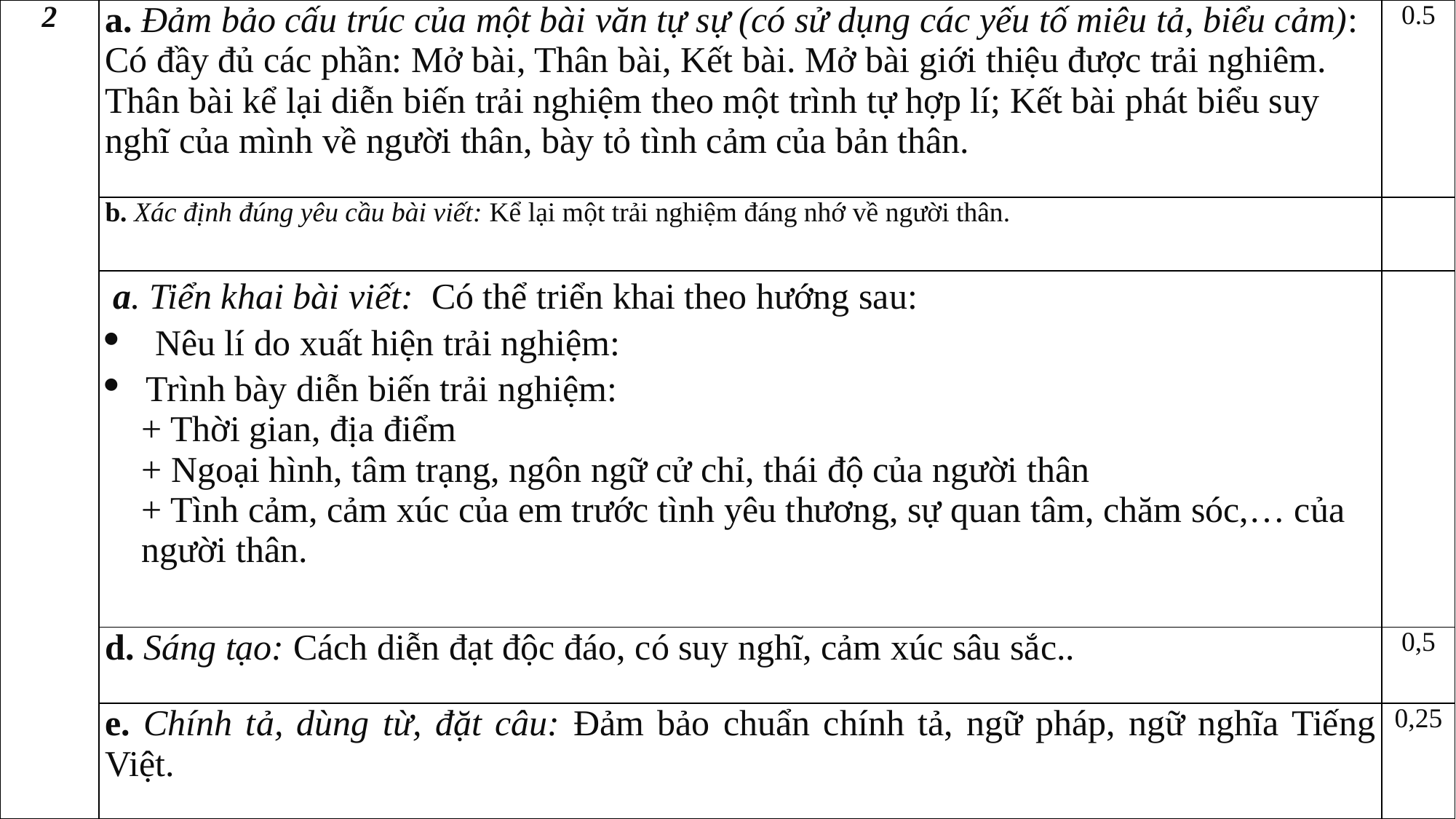

| 2 | a. Đảm bảo cấu trúc của một bài văn tự sự (có sử dụng các yếu tố miêu tả, biểu cảm): Có đầy đủ các phần: Mở bài, Thân bài, Kết bài. Mở bài giới thiệu được trải nghiêm. Thân bài kể lại diễn biến trải nghiệm theo một trình tự hợp lí; Kết bài phát biểu suy nghĩ của mình về người thân, bày tỏ tình cảm của bản thân. | 0.5 |
| --- | --- | --- |
|  | b. Xác định đúng yêu cầu bài viết: Kể lại một trải nghiệm đáng nhớ về người thân. |  |
|  | a. Tiển khai bài viết: Có thể triển khai theo hướng sau: Nêu lí do xuất hiện trải nghiệm: Trình bày diễn biến trải nghiệm: + Thời gian, địa điểm + Ngoại hình, tâm trạng, ngôn ngữ cử chỉ, thái độ của người thân + Tình cảm, cảm xúc của em trước tình yêu thương, sự quan tâm, chăm sóc,… của người thân. |  |
|  | d. Sáng tạo: Cách diễn đạt độc đáo, có suy nghĩ, cảm xúc sâu sắc.. | 0,5 |
|  | e. Chính tả, dùng từ, đặt câu: Đảm bảo chuẩn chính tả, ngữ pháp, ngữ nghĩa Tiếng Việt. | 0,25 |